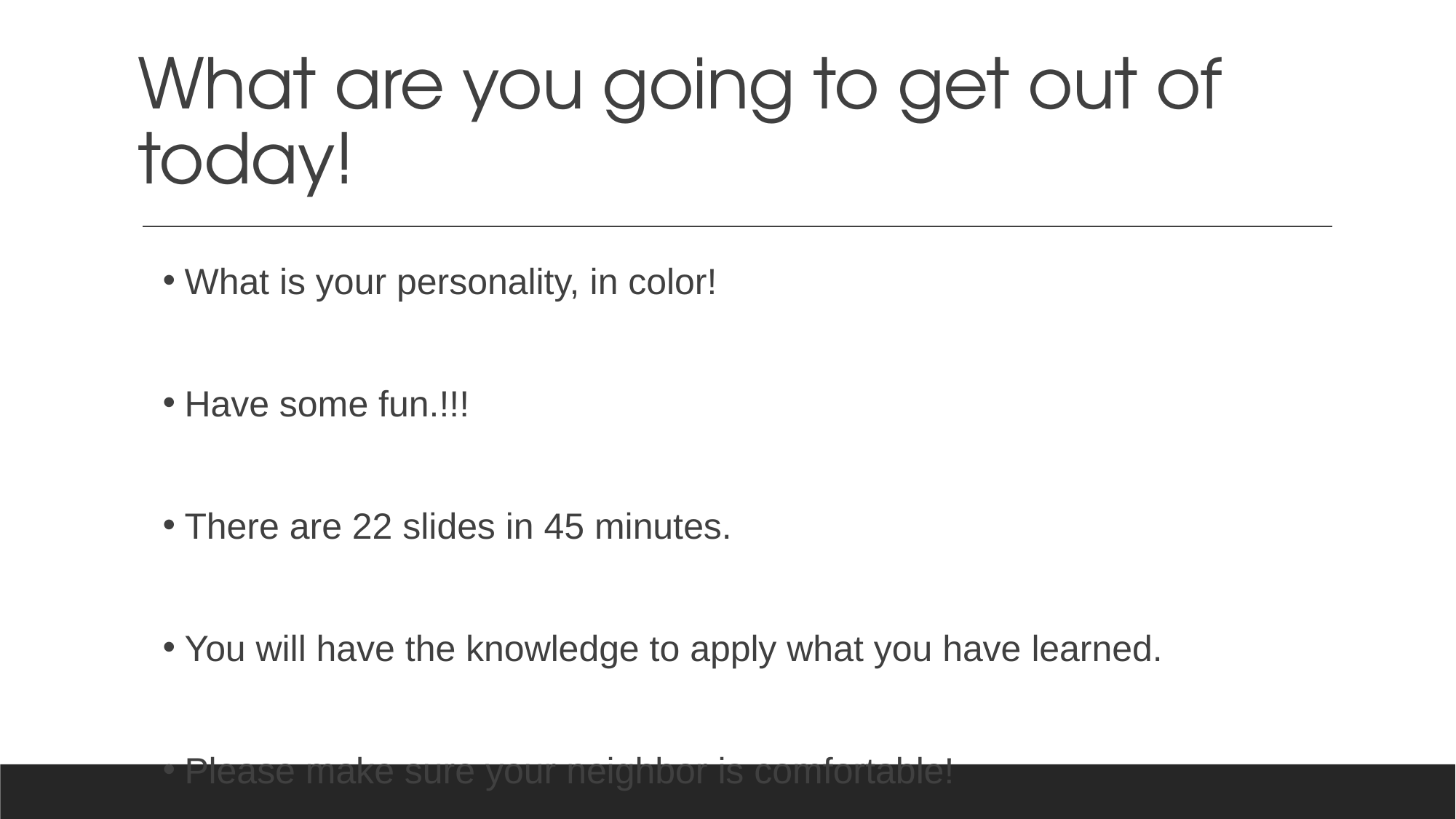

# What are you going to get out of today!
What is your personality, in color!

Have some fun.!!!

There are 22 slides in 45 minutes.

You will have the knowledge to apply what you have learned.

Please make sure your neighbor is comfortable!